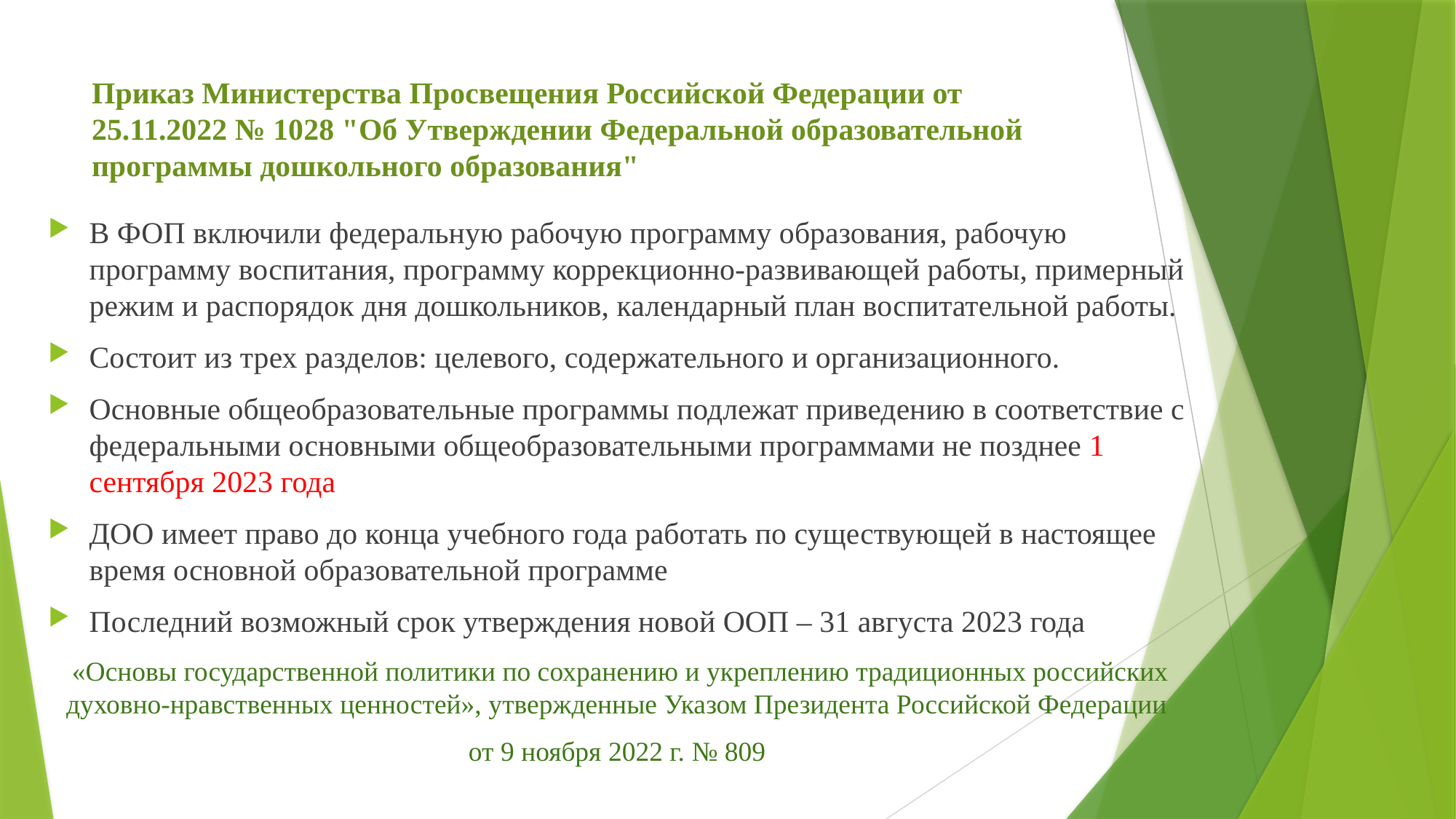

# Приказ Министерства Просвещения Российской Федерации от 25.11.2022 № 1028 "Об Утверждении Федеральной образовательной программы дошкольного образования"
В ФОП включили федеральную рабочую программу образования, рабочую программу воспитания, программу коррекционно-развивающей работы, примерный режим и распорядок дня дошкольников, календарный план воспитательной работы.
Состоит из трех разделов: целевого, содержательного и организационного.
Основные общеобразовательные программы подлежат приведению в соответствие с федеральными основными общеобразовательными программами не позднее 1 сентября 2023 года
ДОО имеет право до конца учебного года работать по существующей в настоящее время основной образовательной программе
Последний возможный срок утверждения новой ООП – 31 августа 2023 года
«Основы государственной политики по сохранению и укреплению традиционных российских духовно-нравственных ценностей», утвержденные Указом Президента Российской Федерации
от 9 ноября 2022 г. № 809